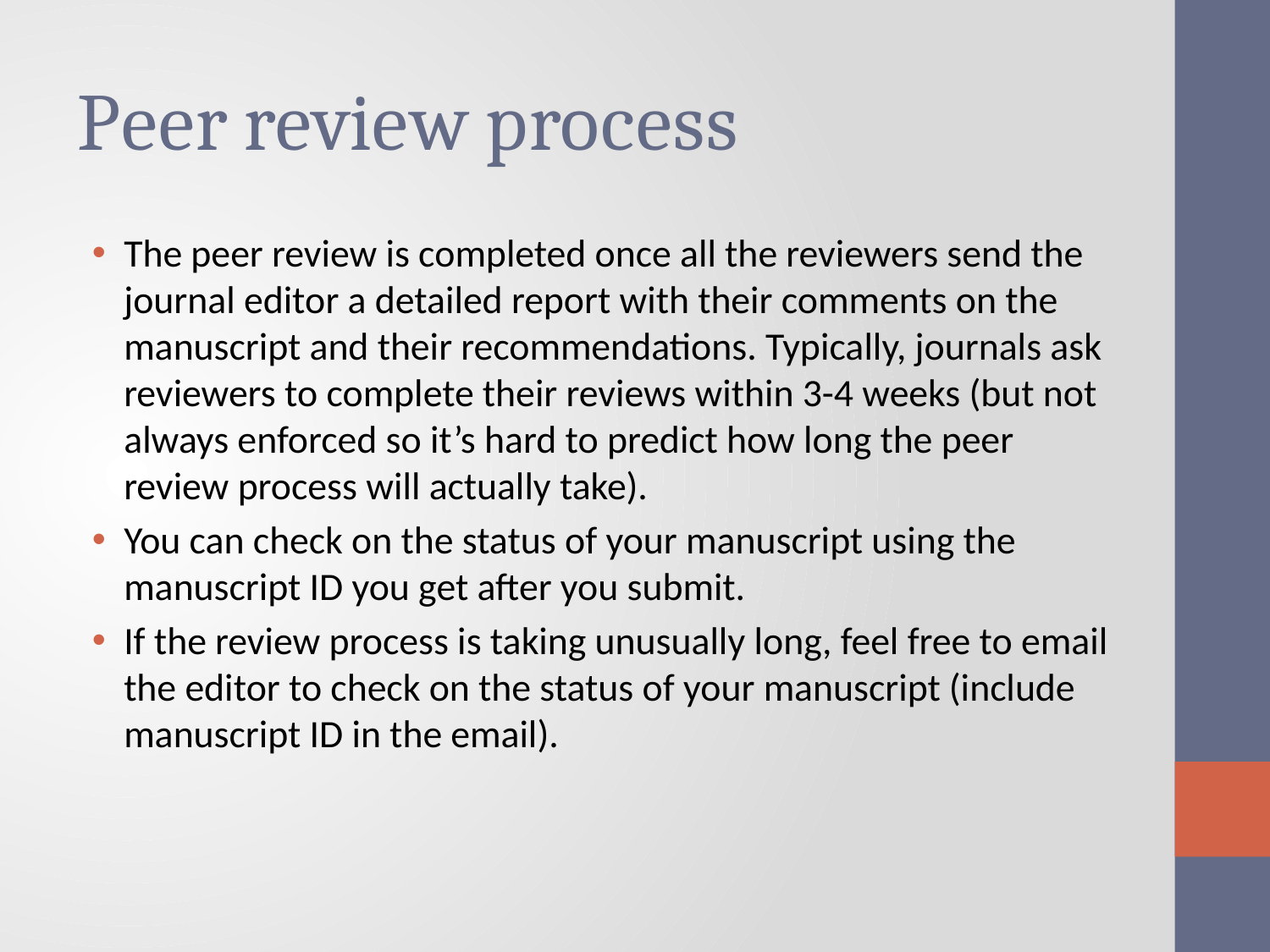

# Peer review process
The peer review is completed once all the reviewers send the journal editor a detailed report with their comments on the manuscript and their recommendations. Typically, journals ask reviewers to complete their reviews within 3-4 weeks (but not always enforced so it’s hard to predict how long the peer review process will actually take).
You can check on the status of your manuscript using the manuscript ID you get after you submit.
If the review process is taking unusually long, feel free to email the editor to check on the status of your manuscript (include manuscript ID in the email).